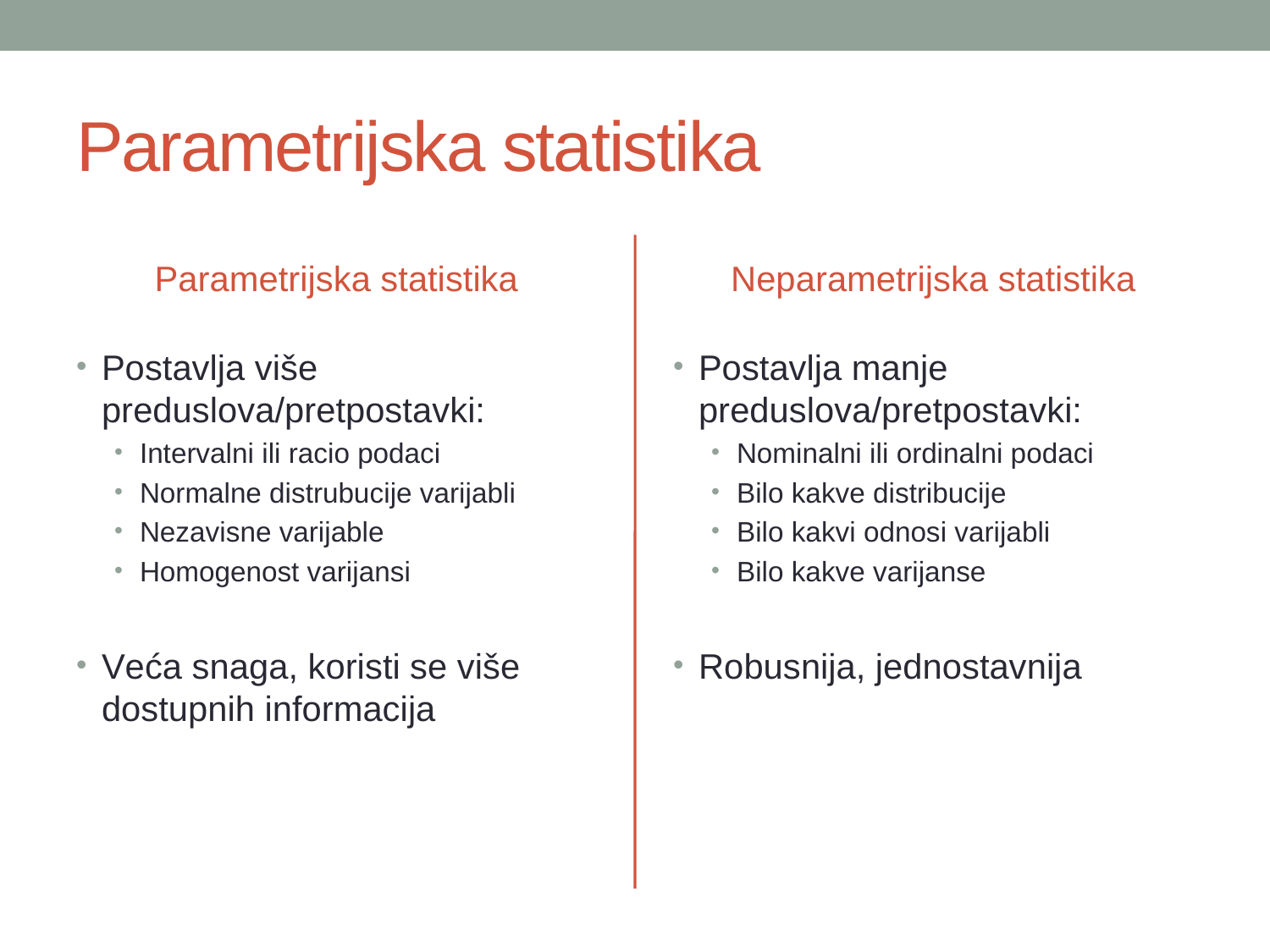

# Parametrijska statistika
Parametrijska statistika
Neparametrijska statistika
Postavlja više preduslova/pretpostavki:
Intervalni ili racio podaci
Normalne distrubucije varijabli
Nezavisne varijable
Homogenost varijansi

Veća snaga, koristi se više dostupnih informacija
Postavlja manje preduslova/pretpostavki:
Nominalni ili ordinalni podaci
Bilo kakve distribucije
Bilo kakvi odnosi varijabli
Bilo kakve varijanse

Robusnija, jednostavnija